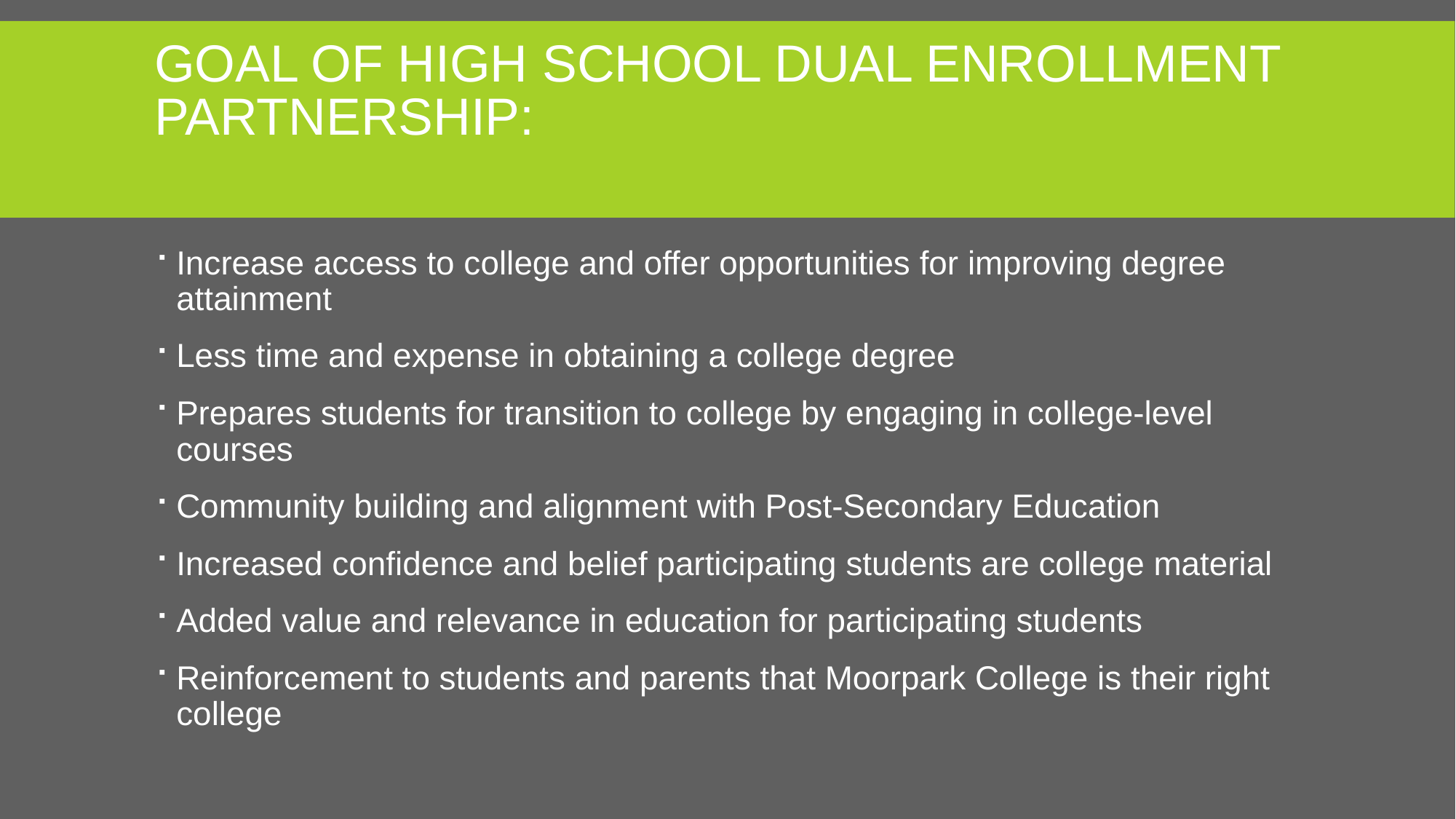

# Goal of High School Dual Enrollment Partnership:
Increase access to college and offer opportunities for improving degree attainment
Less time and expense in obtaining a college degree
Prepares students for transition to college by engaging in college-level courses
Community building and alignment with Post-Secondary Education
Increased confidence and belief participating students are college material
Added value and relevance in education for participating students
Reinforcement to students and parents that Moorpark College is their right college